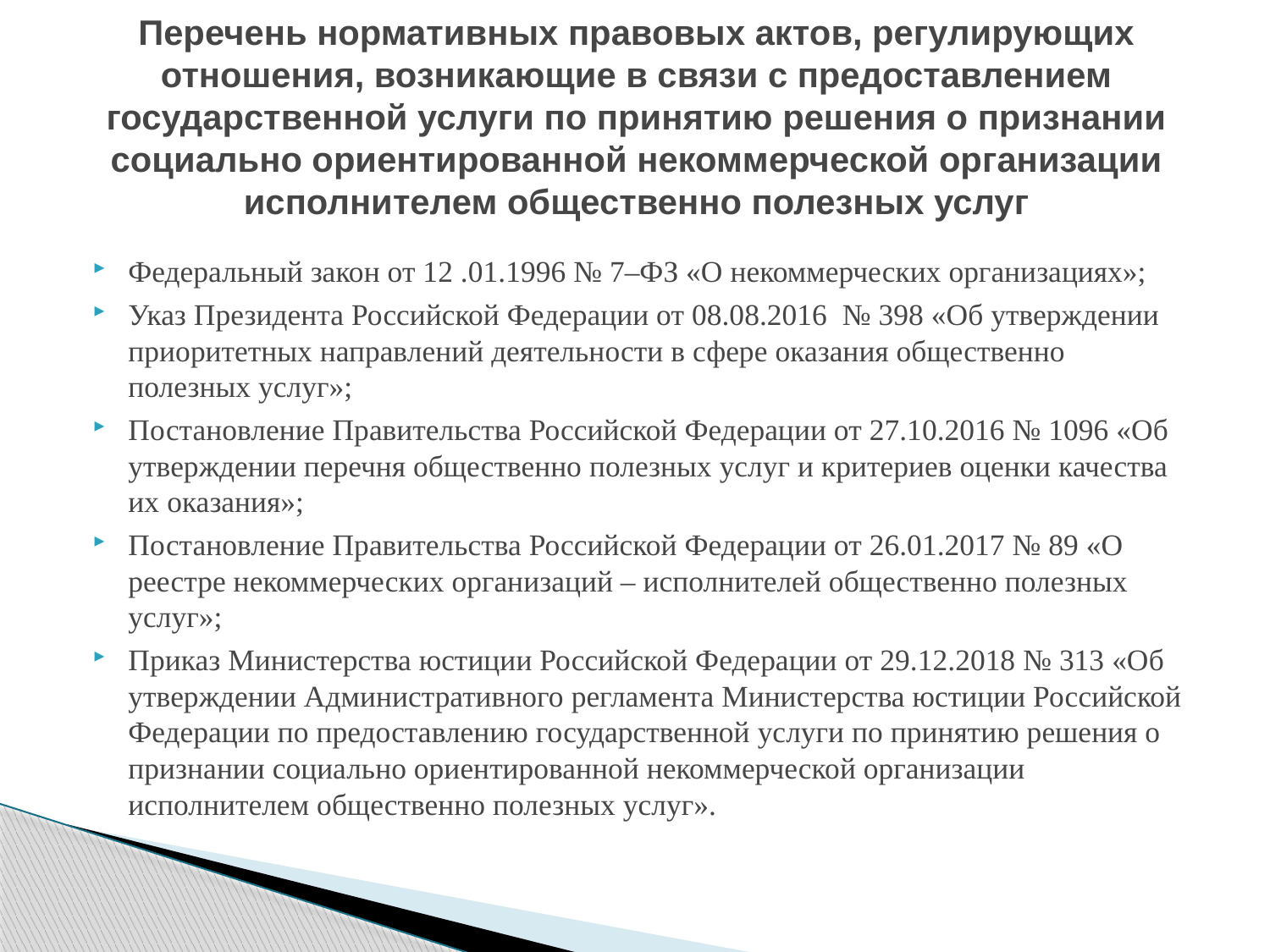

# Перечень нормативных правовых актов, регулирующих отношения, возникающие в связи с предоставлением государственной услуги по принятию решения о признании социально ориентированной некоммерческой организации исполнителем общественно полезных услуг
Федеральный закон от 12 .01.1996 № 7–ФЗ «О некоммерческих организациях»;
Указ Президента Российской Федерации от 08.08.2016  № 398 «Об утверждении приоритетных направлений деятельности в сфере оказания общественно полезных услуг»;
Постановление Правительства Российской Федерации от 27.10.2016 № 1096 «Об утверждении перечня общественно полезных услуг и критериев оценки качества их оказания»;
Постановление Правительства Российской Федерации от 26.01.2017 № 89 «О реестре некоммерческих организаций – исполнителей общественно полезных услуг»;
Приказ Министерства юстиции Российской Федерации от 29.12.2018 № 313 «Об утверждении Административного регламента Министерства юстиции Российской Федерации по предоставлению государственной услуги по принятию решения о признании социально ориентированной некоммерческой организации исполнителем общественно полезных услуг».